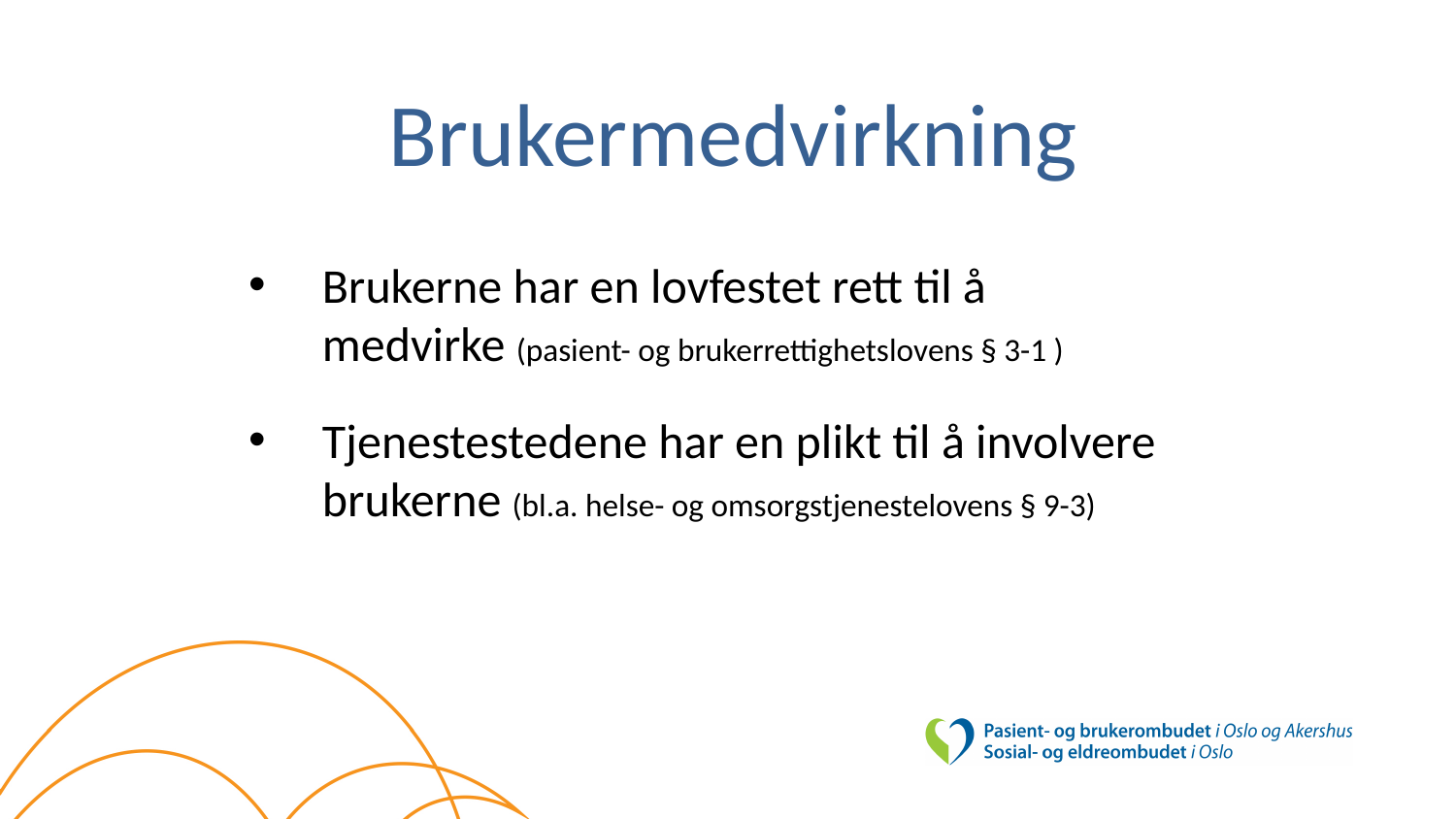

# Brukermedvirkning
Brukerne har en lovfestet rett til å medvirke (pasient- og brukerrettighetslovens § 3-1 )

Tjenestestedene har en plikt til å involvere brukerne (bl.a. helse- og omsorgstjenestelovens § 9-3)